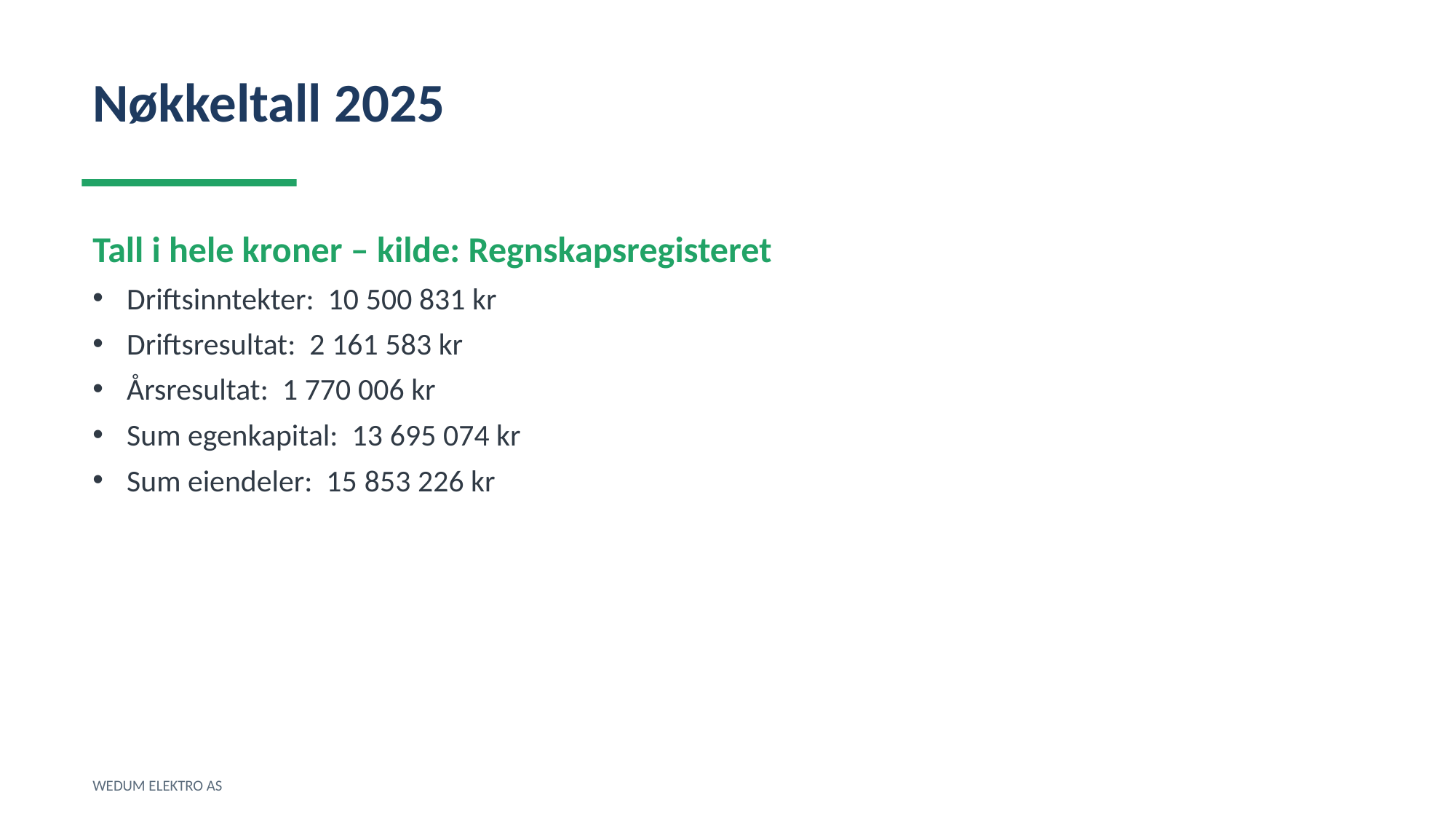

Nøkkeltall 2025

Tall i hele kroner – kilde: Regnskapsregisteret
Driftsinntekter:  10 500 831 kr
Driftsresultat:  2 161 583 kr
Årsresultat:  1 770 006 kr
Sum egenkapital:  13 695 074 kr
Sum eiendeler:  15 853 226 kr
WEDUM ELEKTRO AS